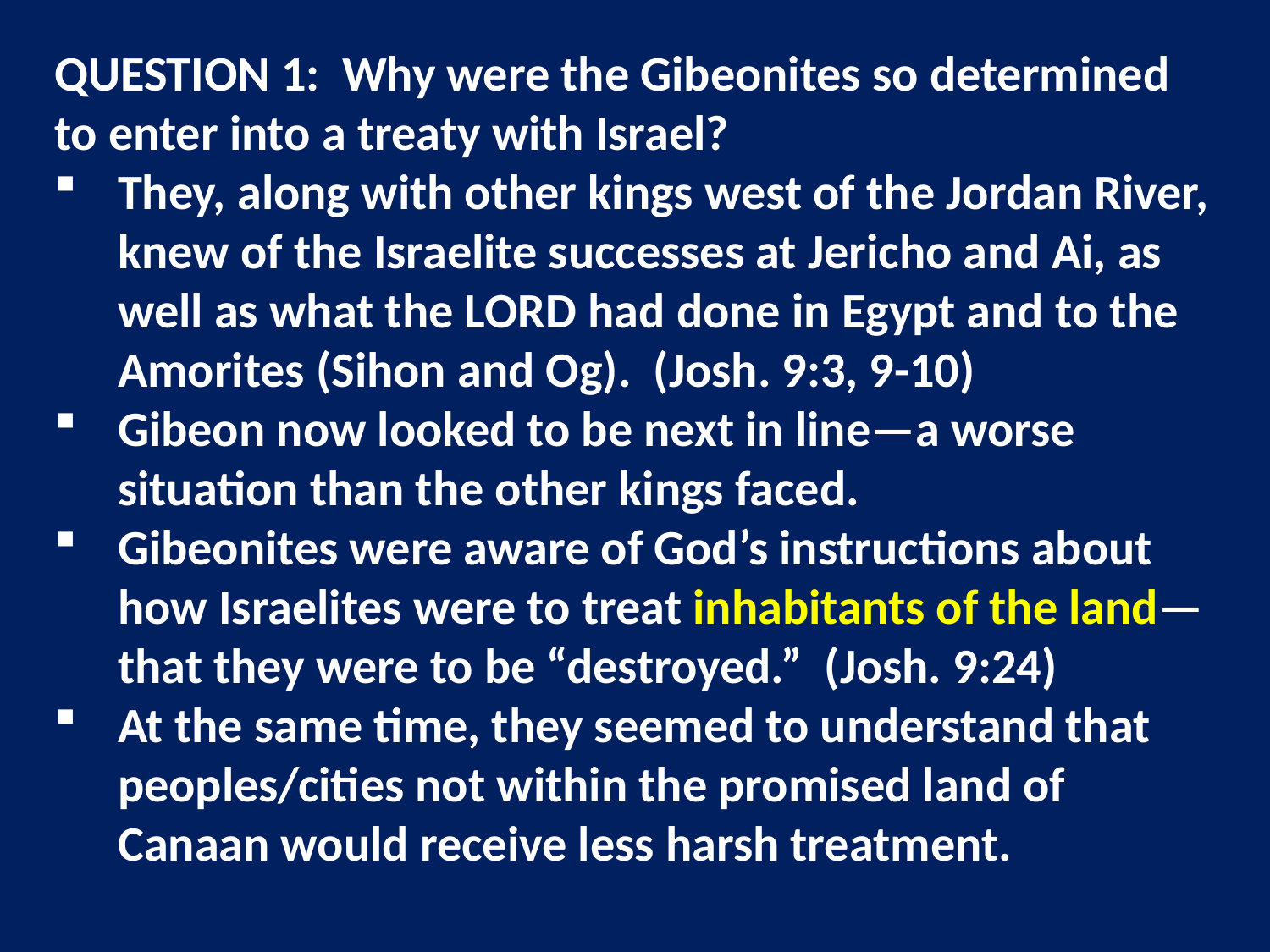

QUESTION 1:  Why were the Gibeonites so determined to enter into a treaty with Israel?
They, along with other kings west of the Jordan River, knew of the Israelite successes at Jericho and Ai, as well as what the LORD had done in Egypt and to the Amorites (Sihon and Og).  (Josh. 9:3, 9-10)
Gibeon now looked to be next in line—a worse situation than the other kings faced.
Gibeonites were aware of God’s instructions about how Israelites were to treat inhabitants of the land—that they were to be “destroyed.”  (Josh. 9:24)
At the same time, they seemed to understand that peoples/cities not within the promised land of Canaan would receive less harsh treatment.